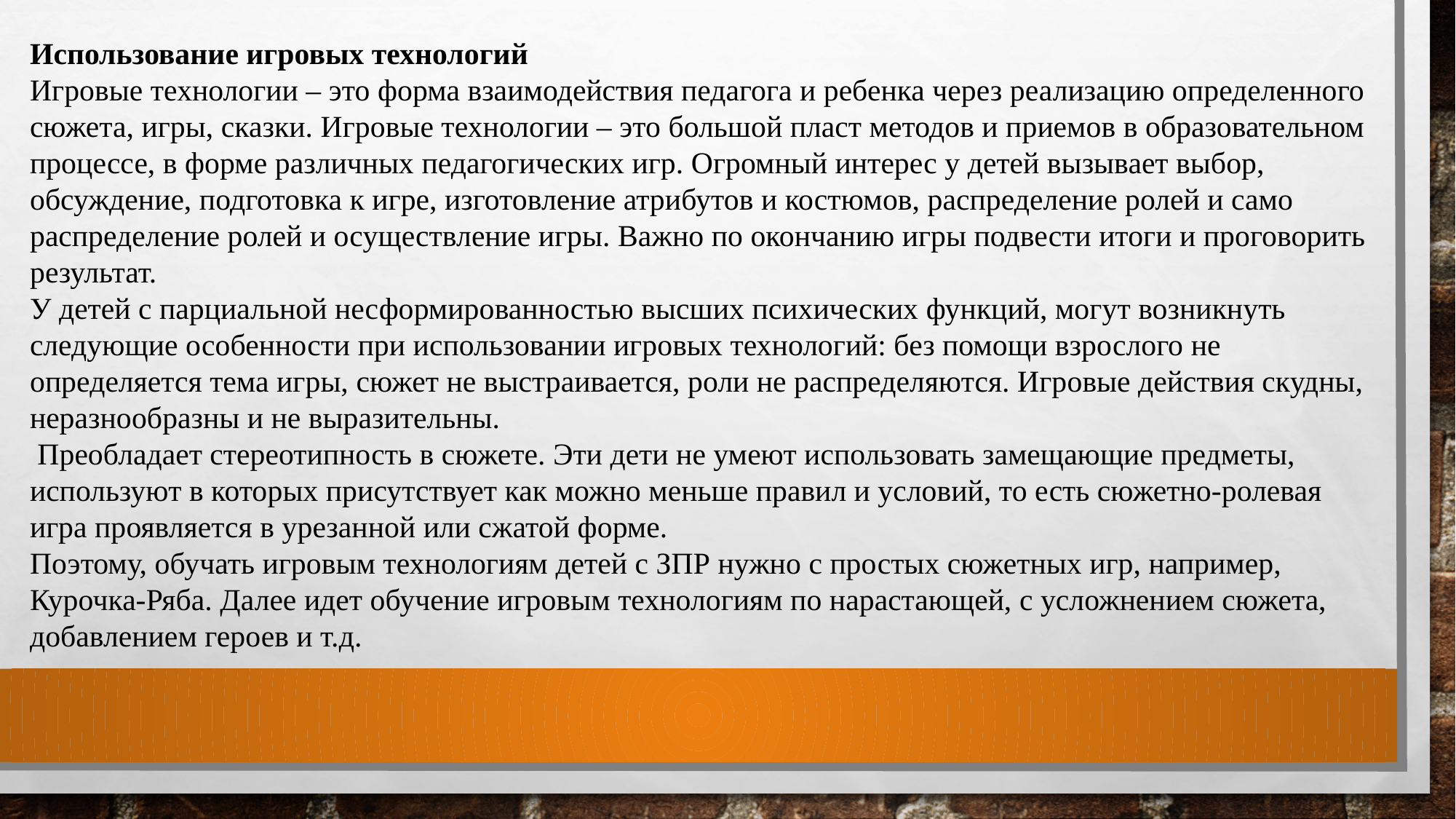

Использование игровых технологий
Игровые технологии – это форма взаимодействия педагога и ребенка через реализацию определенного сюжета, игры, сказки. Игровые технологии – это большой пласт методов и приемов в образовательном процессе, в форме различных педагогических игр. Огромный интерес у детей вызывает выбор, обсуждение, подготовка к игре, изготовление атрибутов и костюмов, распределение ролей и само распределение ролей и осуществление игры. Важно по окончанию игры подвести итоги и проговорить результат.
У детей с парциальной несформированностью высших психических функций, могут возникнуть следующие особенности при использовании игровых технологий: без помощи взрослого не определяется тема игры, сюжет не выстраивается, роли не распределяются. Игровые действия скудны, неразнообразны и не выразительны.
 Преобладает стереотипность в сюжете. Эти дети не умеют использовать замещающие предметы, используют в которых присутствует как можно меньше правил и условий, то есть сюжетно-ролевая игра проявляется в урезанной или сжатой форме.
Поэтому, обучать игровым технологиям детей с ЗПР нужно с простых сюжетных игр, например, Курочка-Ряба. Далее идет обучение игровым технологиям по нарастающей, с усложнением сюжета, добавлением героев и т.д.